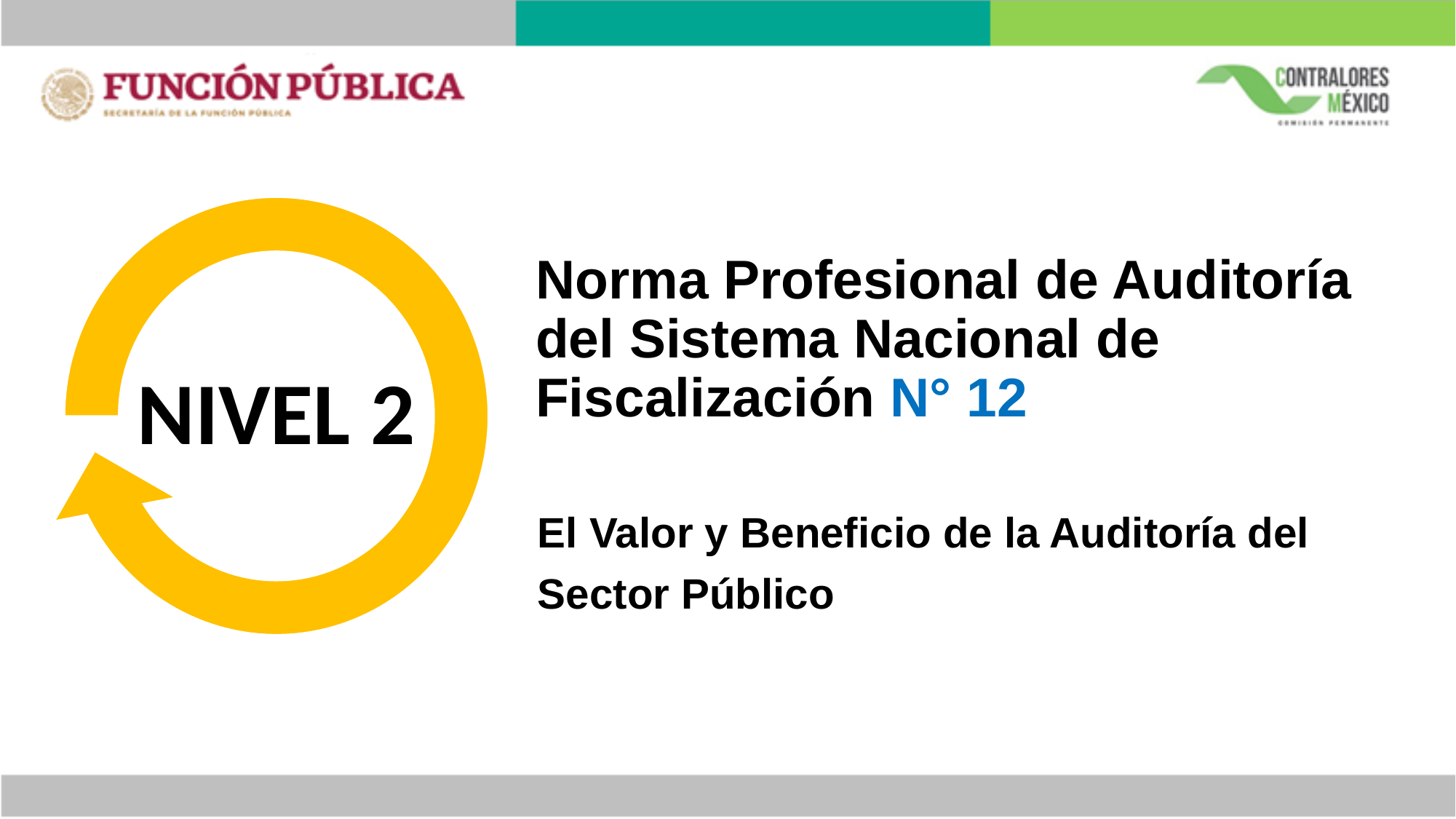

# Norma Profesional de Auditoría del Sistema Nacional de Fiscalización N° 12

NIVEL 2
El Valor y Beneficio de la Auditoría del
Sector Público
15